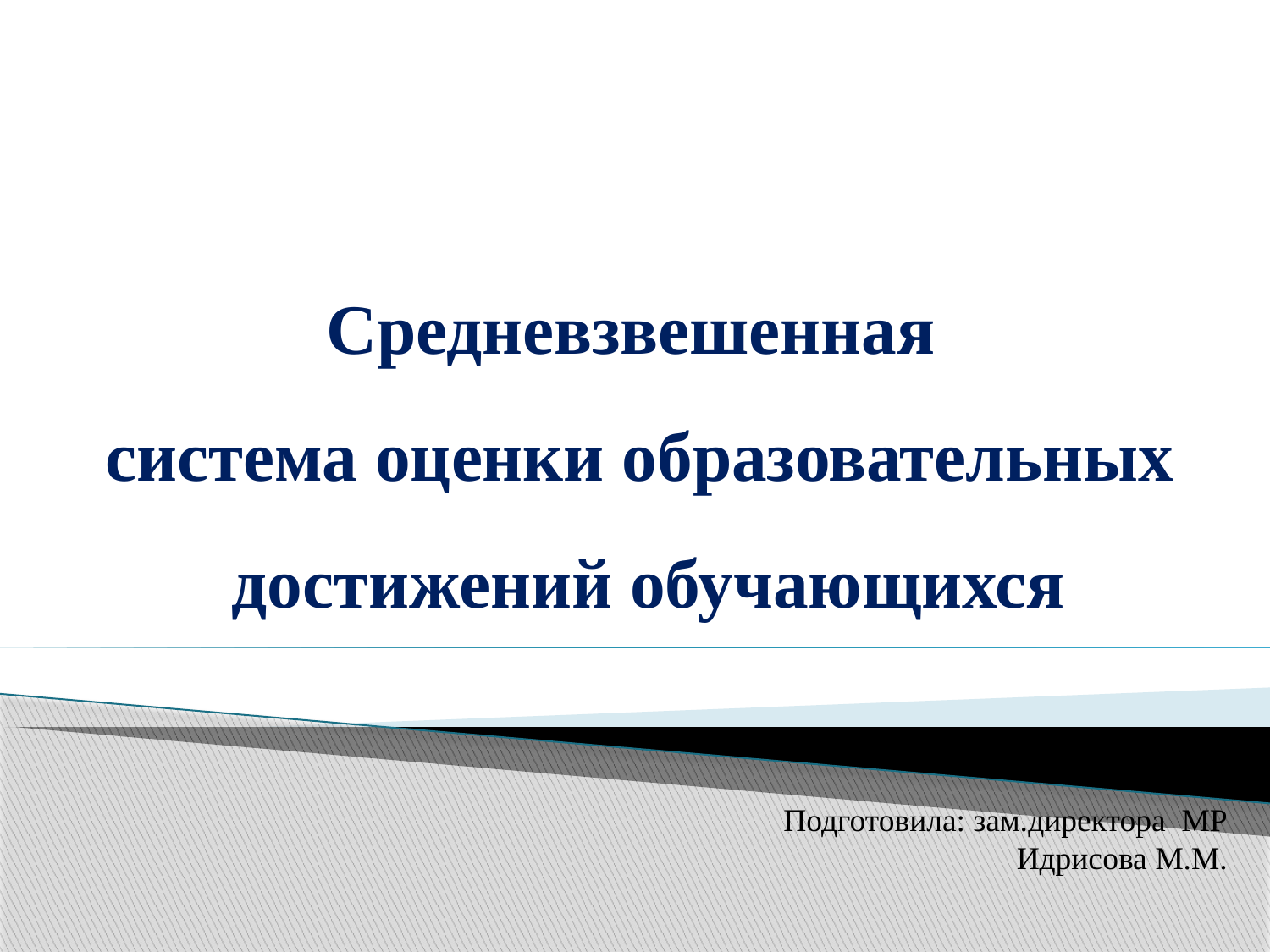

# Средневзвешенная система оценки образовательных достижений обучающихся
Подготовила: зам.директора  МР
Идрисова М.М.